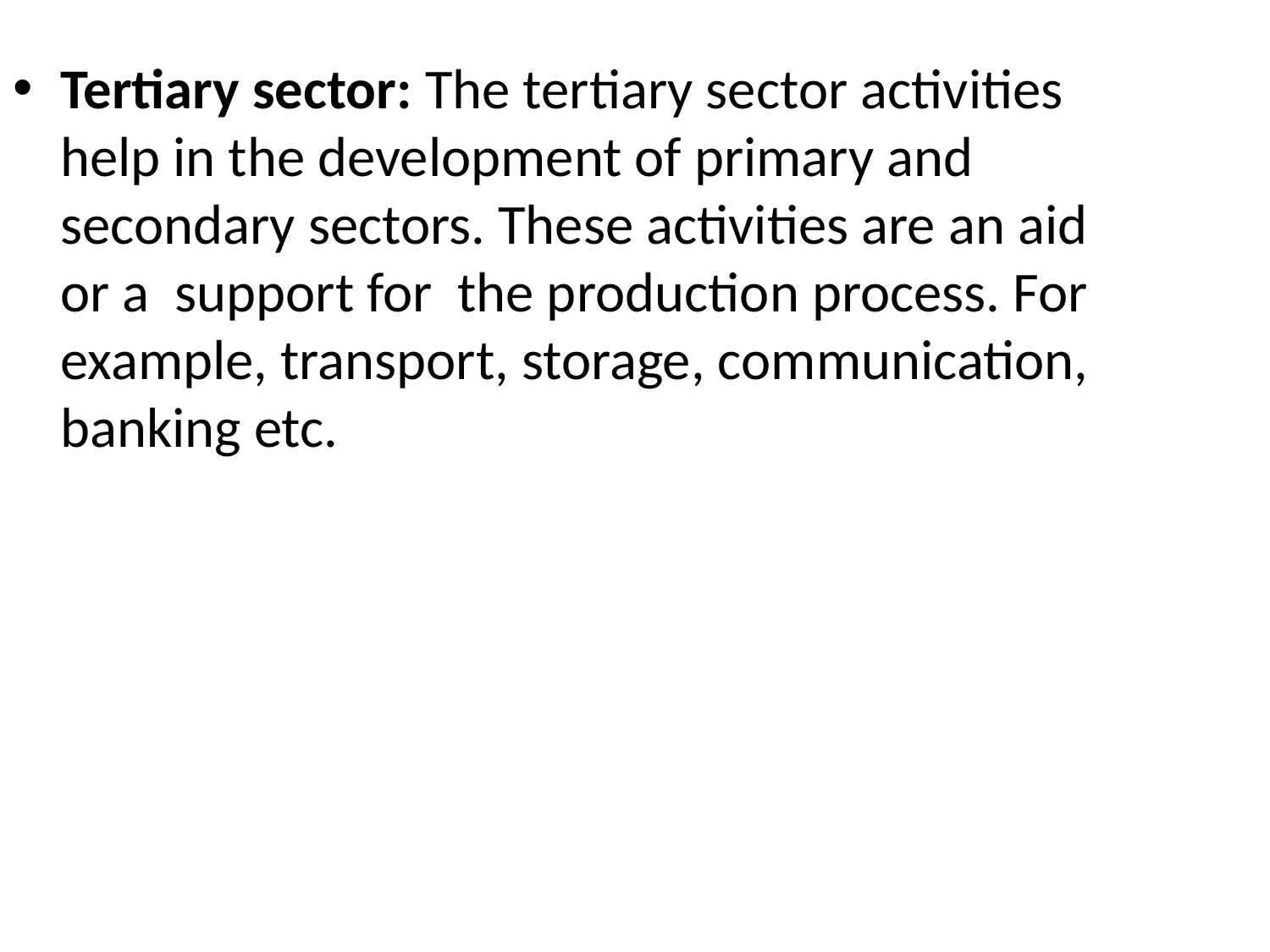

Tertiary sector: The tertiary sector activities help in the development of primary and secondary sectors. These activities are an aid or a  support for  the production process. For example, transport, storage, communication, banking etc.